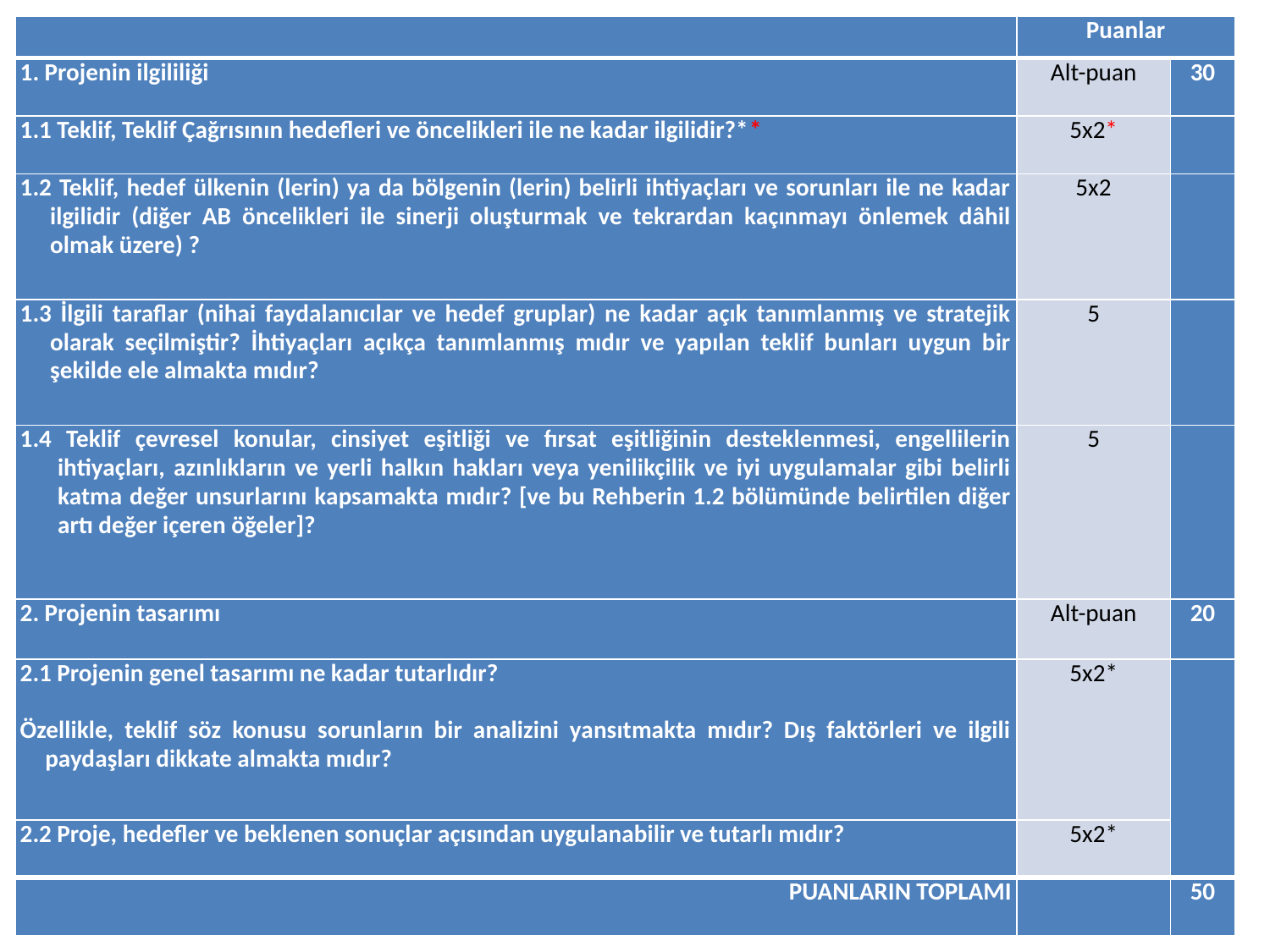

|  | Puanlar |  |
| --- | --- | --- |
| 1. Projenin ilgililiği | Alt-puan | 30 |
| 1.1 Teklif, Teklif Çağrısının hedefleri ve öncelikleri ile ne kadar ilgilidir?\*\* | 5x2\* |  |
| 1.2 Teklif, hedef ülkenin (lerin) ya da bölgenin (lerin) belirli ihtiyaçları ve sorunları ile ne kadar ilgilidir (diğer AB öncelikleri ile sinerji oluşturmak ve tekrardan kaçınmayı önlemek dâhil olmak üzere) ? | 5x2 |  |
| 1.3 İlgili taraflar (nihai faydalanıcılar ve hedef gruplar) ne kadar açık tanımlanmış ve stratejik olarak seçilmiştir? İhtiyaçları açıkça tanımlanmış mıdır ve yapılan teklif bunları uygun bir şekilde ele almakta mıdır? | 5 |  |
| 1.4 Teklif çevresel konular, cinsiyet eşitliği ve fırsat eşitliğinin desteklenmesi, engellilerin ihtiyaçları, azınlıkların ve yerli halkın hakları veya yenilikçilik ve iyi uygulamalar gibi belirli katma değer unsurlarını kapsamakta mıdır? [ve bu Rehberin 1.2 bölümünde belirtilen diğer artı değer içeren öğeler]? | 5 |  |
| 2. Projenin tasarımı | Alt-puan | 20 |
| 2.1 Projenin genel tasarımı ne kadar tutarlıdır? Özellikle, teklif söz konusu sorunların bir analizini yansıtmakta mıdır? Dış faktörleri ve ilgili paydaşları dikkate almakta mıdır? | 5x2\* |  |
| 2.2 Proje, hedefler ve beklenen sonuçlar açısından uygulanabilir ve tutarlı mıdır? | 5x2\* |  |
| PUANLARIN TOPLAMI |  | 50 |
73